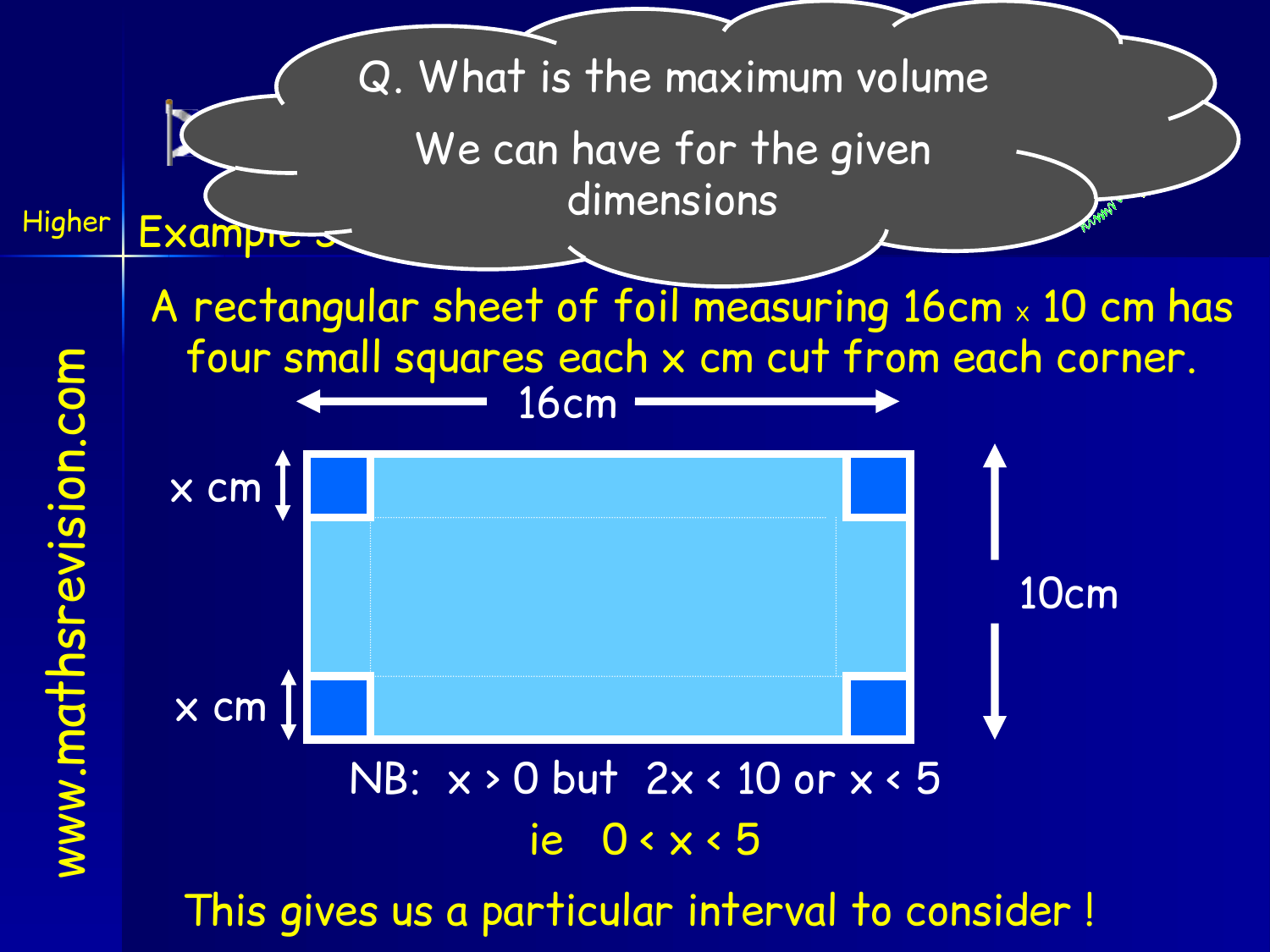

Q. What is the maximum volume
We can have for the given dimensions
Optimization

Higher
Example 35
A rectangular sheet of foil measuring 16cm X 10 cm has four small squares each x cm cut from each corner.
 16cm

x cm

10cm

x cm

NB:  x > 0 but  2x < 10 or x < 5
ie   0 < x < 5
This gives us a particular interval to consider !